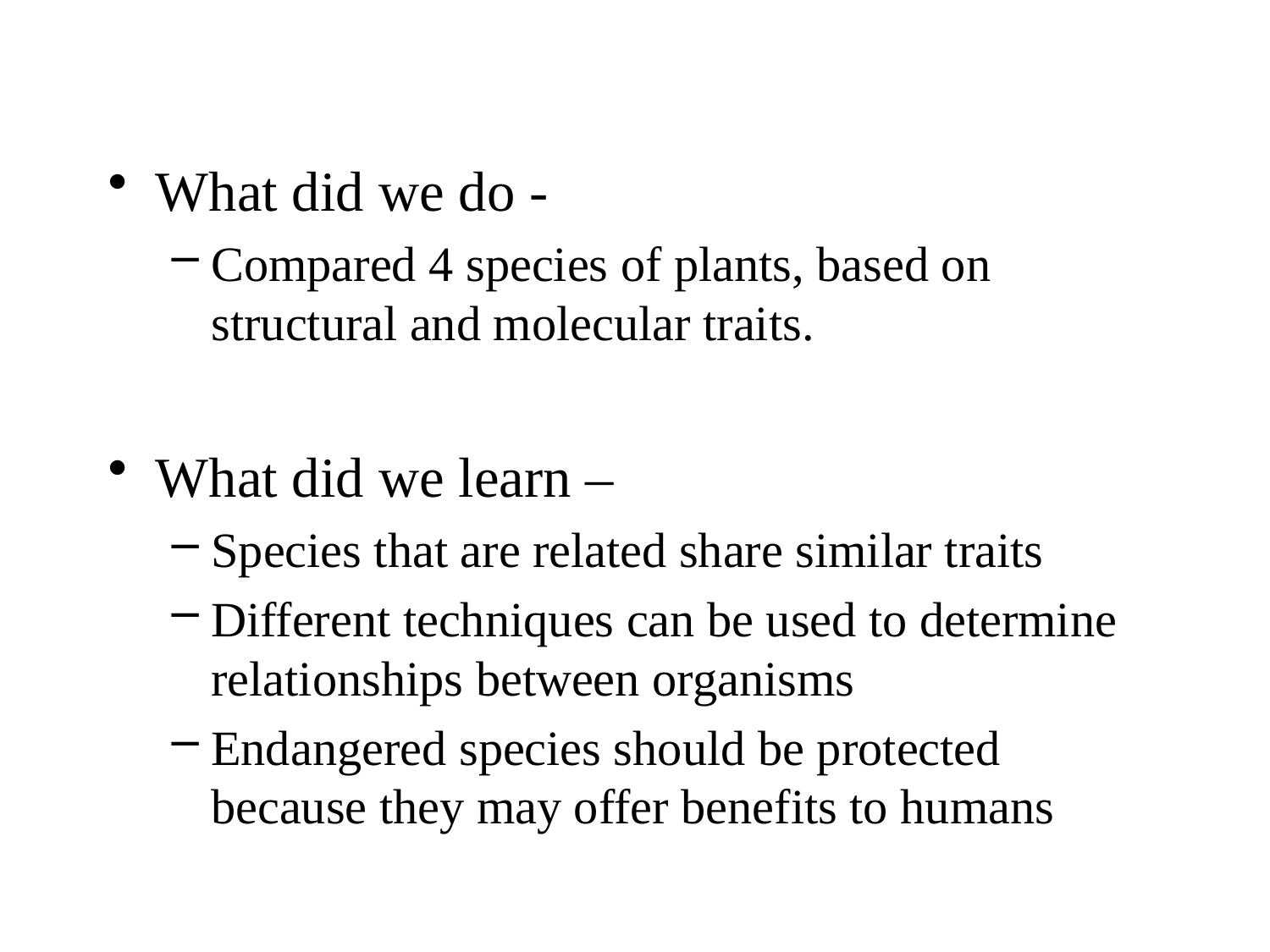

#
What did we do -
Compared 4 species of plants, based on structural and molecular traits.

What did we learn –
Species that are related share similar traits
Different techniques can be used to determine relationships between organisms
Endangered species should be protected because they may offer benefits to humans